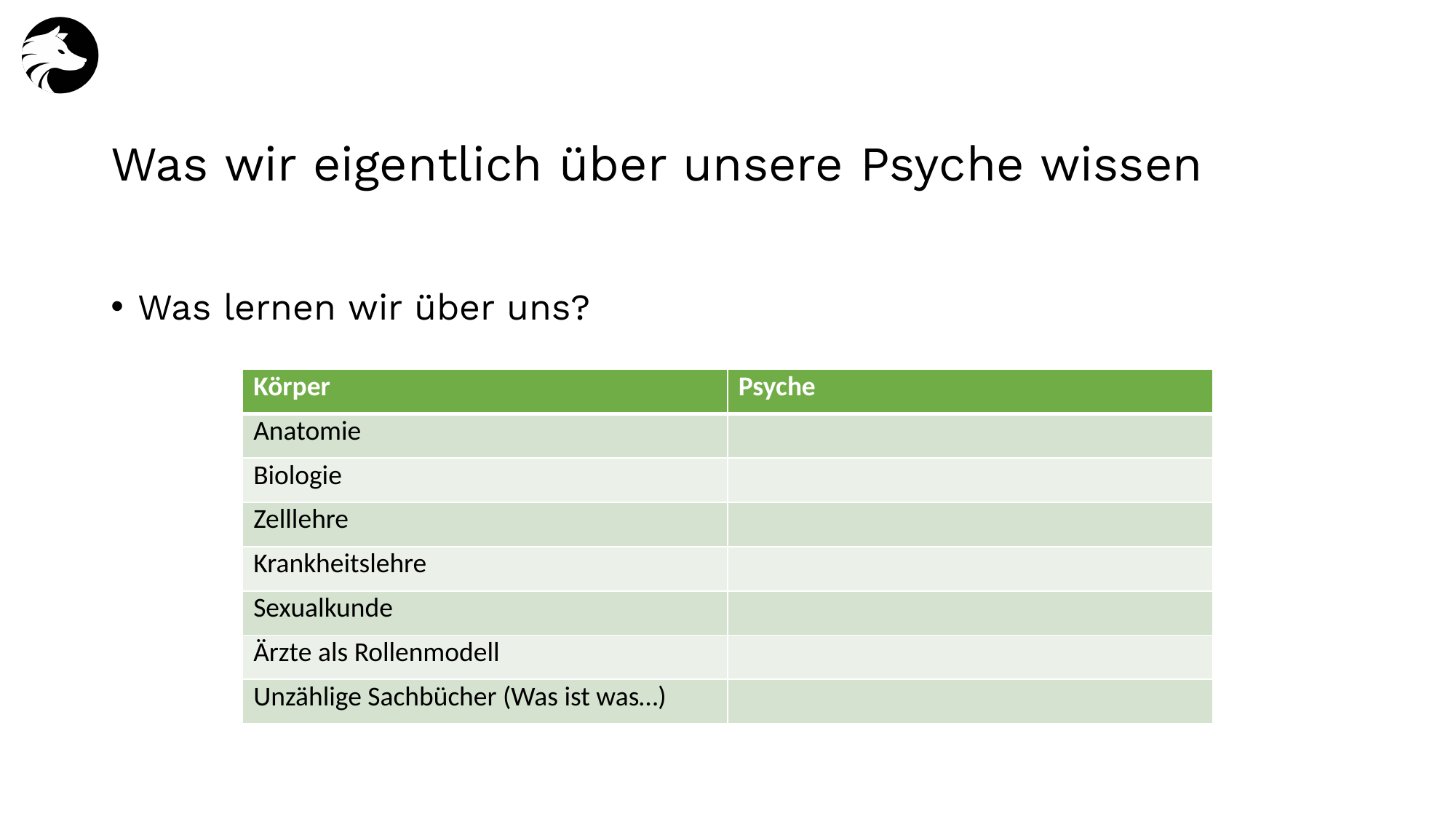

# Was wir eigentlich über unsere Psyche wissen
Was lernen wir über uns?
| Körper | Psyche |
| --- | --- |
| Anatomie |  |
| Biologie |  |
| Zelllehre |  |
| Krankheitslehre |  |
| Sexualkunde |  |
| Ärzte als Rollenmodell |  |
| Unzählige Sachbücher (Was ist was…) |  |